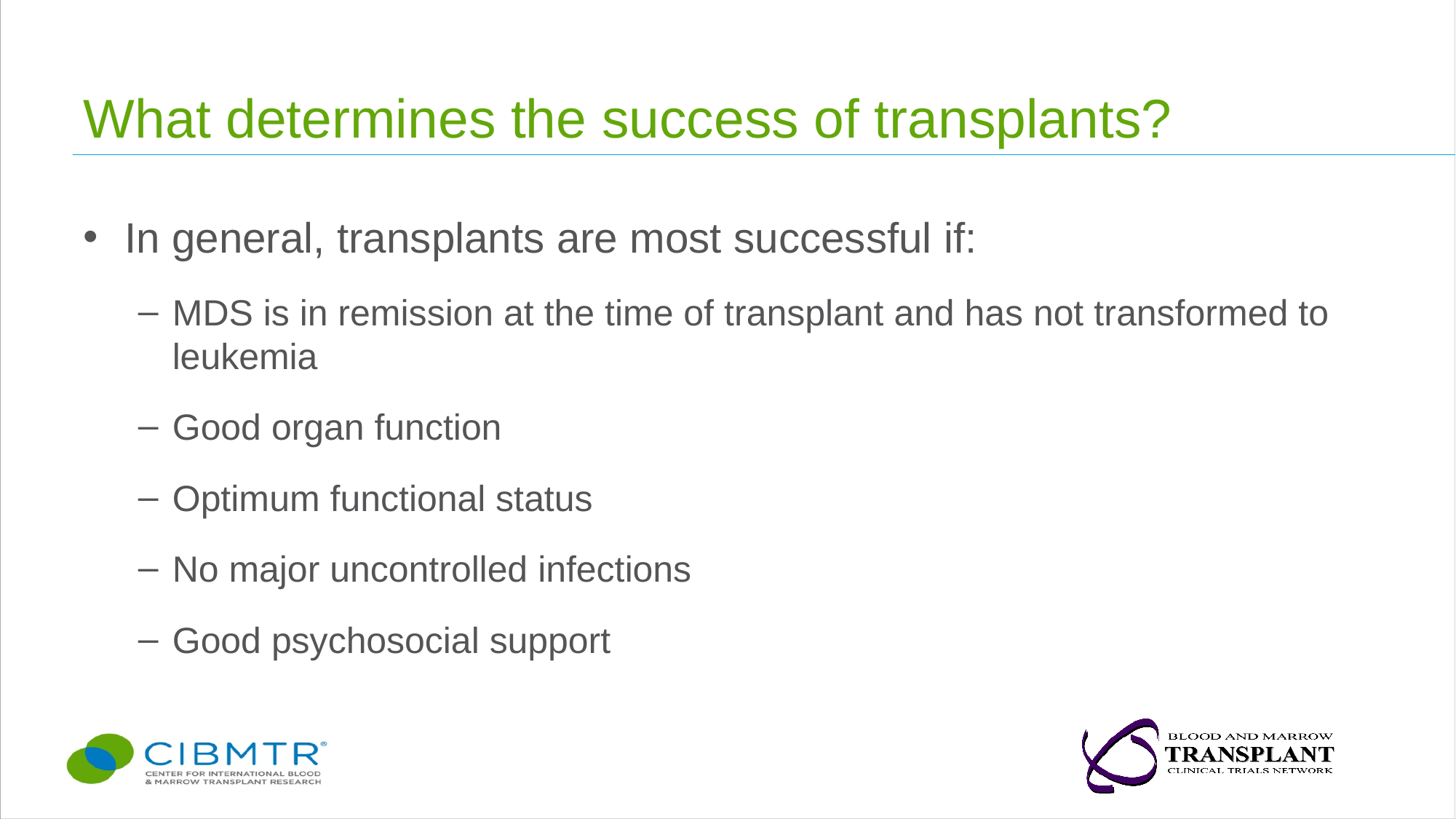

# What determines the success of transplants?
In general, transplants are most successful if:
MDS is in remission at the time of transplant and has not transformed to leukemia
Good organ function
Optimum functional status
No major uncontrolled infections
Good psychosocial support